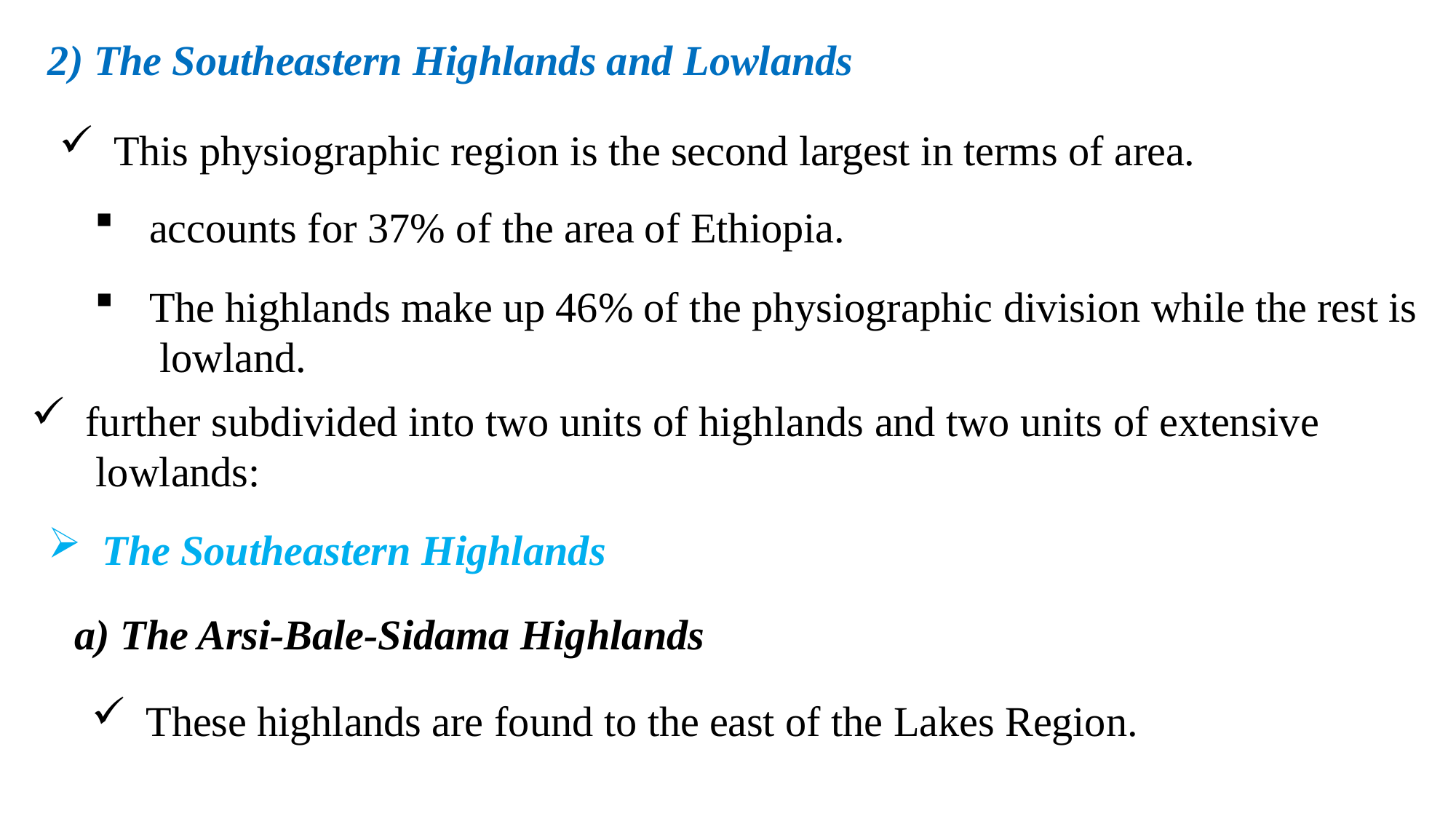

The Southeastern Highlands and Lowlands
This physiographic region is the second largest in terms of area.
accounts for 37% of the area of Ethiopia.
The highlands make up 46% of the physiographic division while the rest is  lowland.
further subdivided into two units of highlands and two units of extensive  lowlands:
The Southeastern Highlands
The Arsi-Bale-Sidama Highlands
These highlands are found to the east of the Lakes Region.